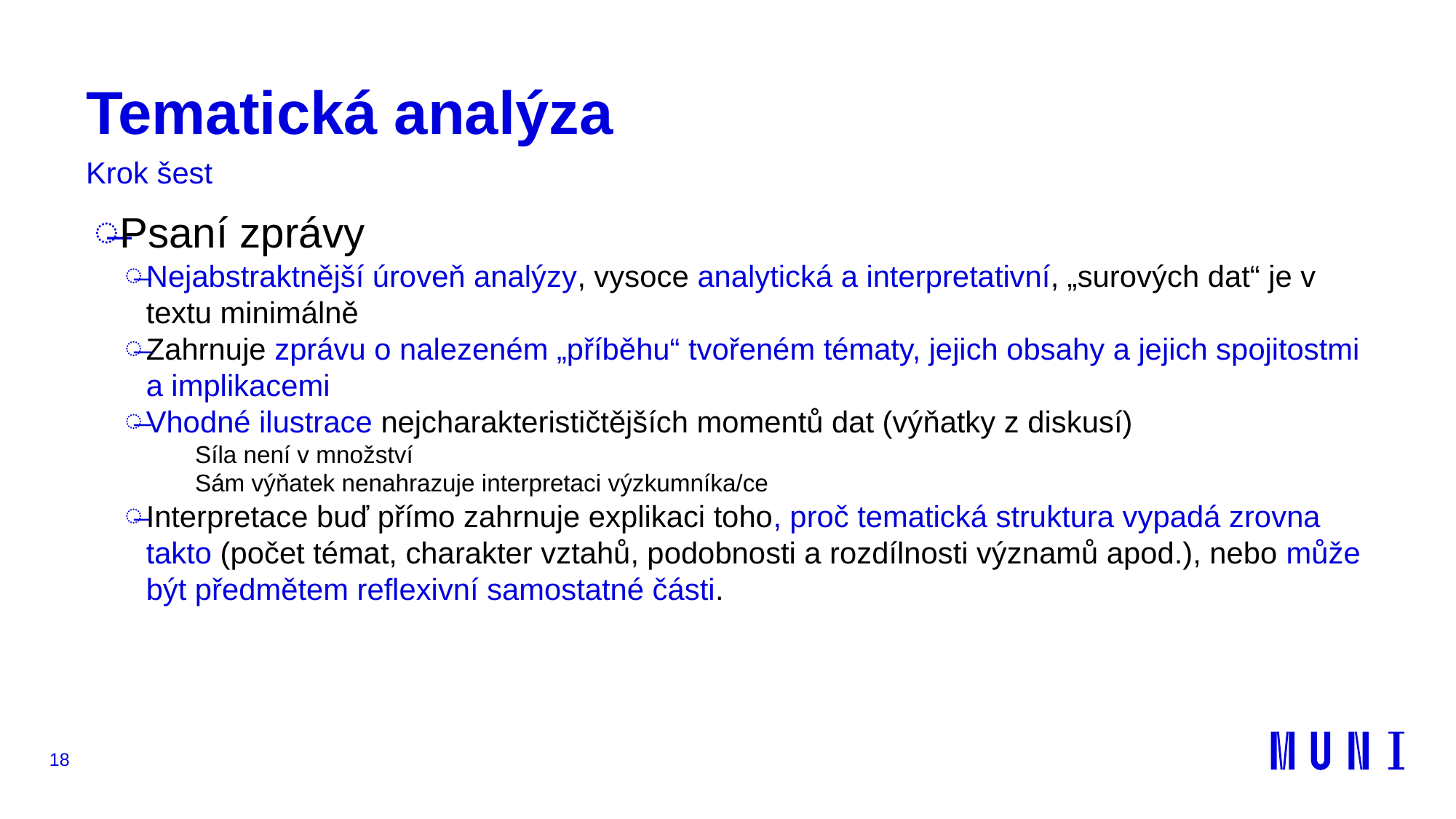

# Tematická analýza
Krok šest
Psaní zprávy
Nejabstraktnější úroveň analýzy, vysoce analytická a interpretativní, „surových dat“ je v textu minimálně
Zahrnuje zprávu o nalezeném „příběhu“ tvořeném tématy, jejich obsahy a jejich spojitostmi a implikacemi
Vhodné ilustrace nejcharakterističtějších momentů dat (výňatky z diskusí)
Síla není v množství
Sám výňatek nenahrazuje interpretaci výzkumníka/ce
Interpretace buď přímo zahrnuje explikaci toho, proč tematická struktura vypadá zrovna takto (počet témat, charakter vztahů, podobnosti a rozdílnosti významů apod.), nebo může být předmětem reflexivní samostatné části.
18